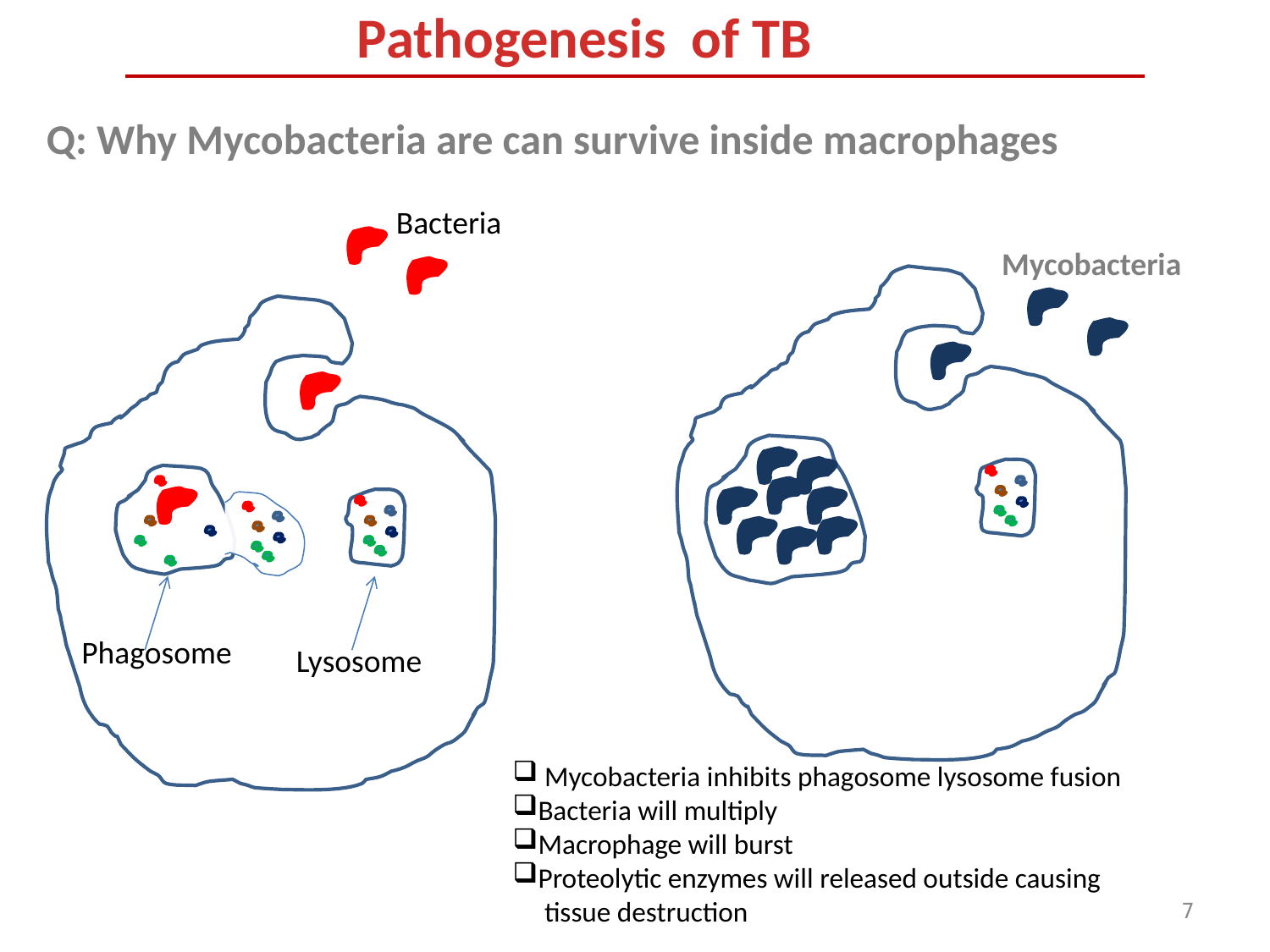

Pathogenesis  of TB
Q: Why Mycobacteria are can survive inside macrophages
Bacteria

Mycobacteria

Phagosome
Lysosome
 Mycobacteria inhibits phagosome lysosome fusion
Bacteria will multiply
Macrophage will burst
Proteolytic enzymes will released outside causing
     tissue destruction
7